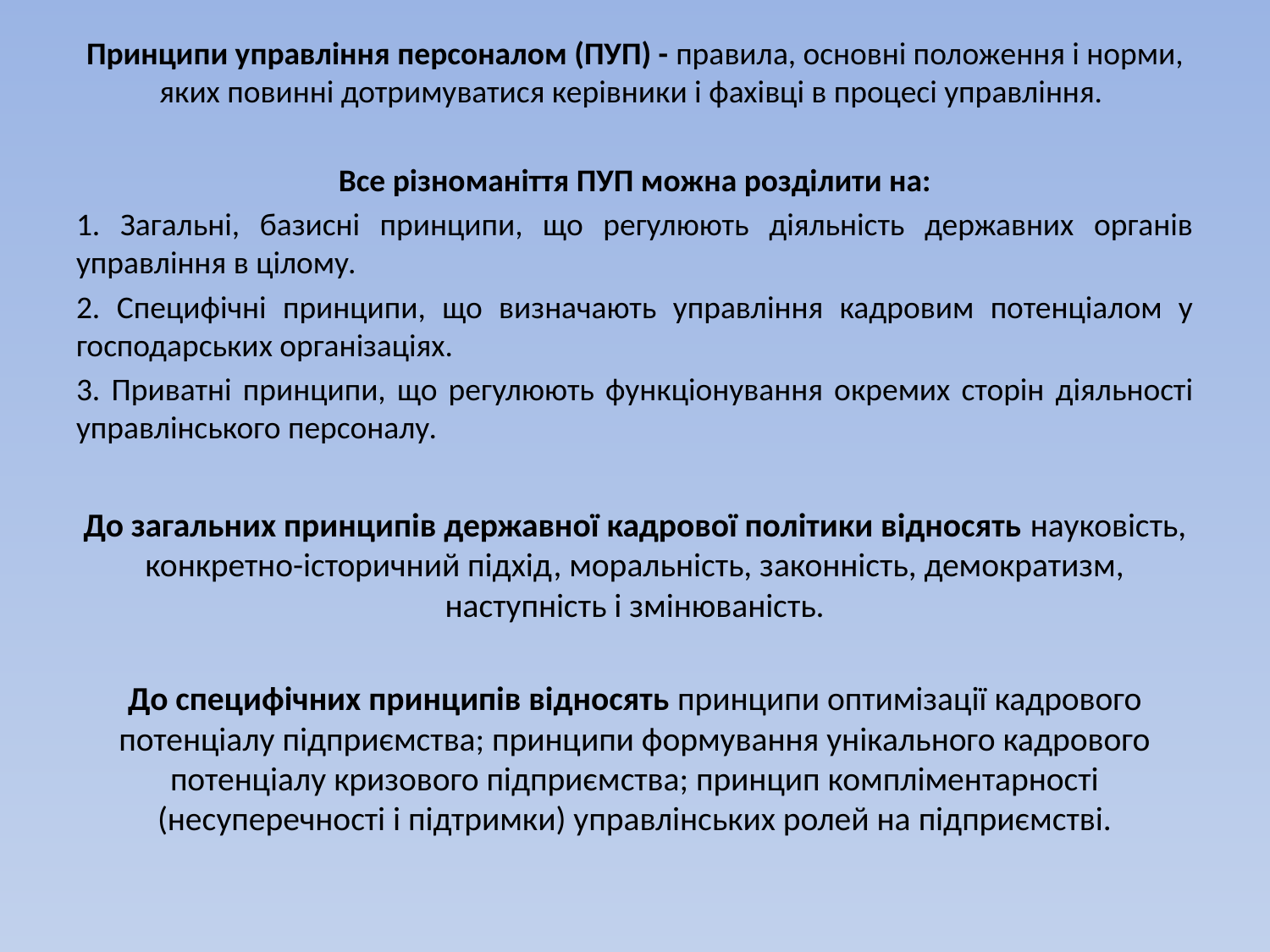

Принципи управління персоналом (ПУП) - правила, основні положення і норми, яких повинні дотримуватися керівники і фахівці в процесі управління.

Все різноманіття ПУП можна розділити на:
1. Загальні, базисні принципи, що регулюють діяльність державних органів управління в цілому.
2. Специфічні принципи, що визначають управління кадровим потенціалом у господарських організаціях.
3. Приватні принципи, що регулюють функціонування окремих сторін діяльності управлінського персоналу.

До загальних принципів державної кадрової політики відносять науковість, конкретно-історичний підхід, моральність, законність, демократизм, наступність і змінюваність.

До специфічних принципів відносять принципи оптимізації кадрового потенціалу підприємства; принципи формування унікального кадрового потенціалу кризового підприємства; принцип компліментарності (несуперечності і підтримки) управлінських ролей на підприємстві.